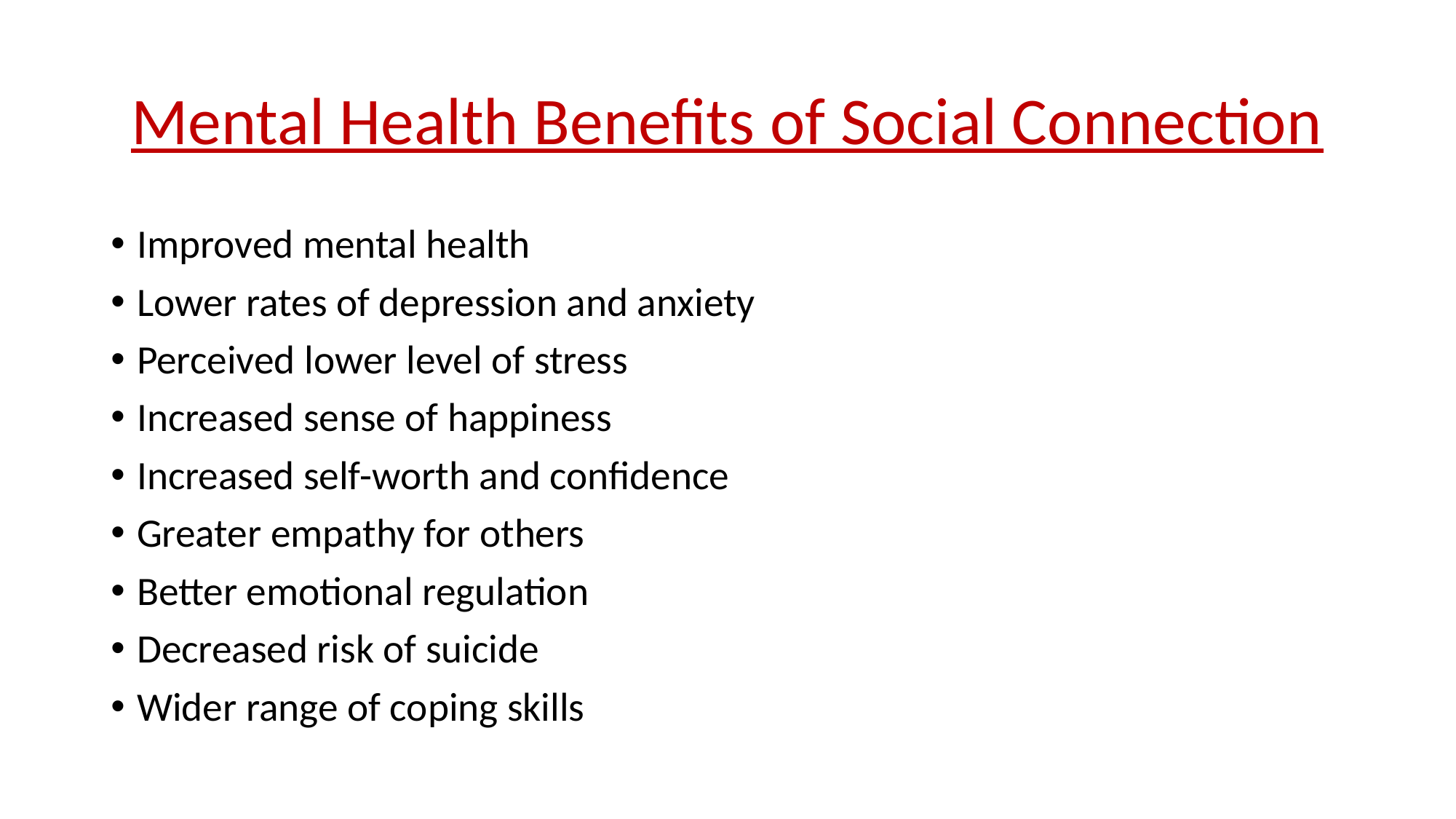

# Mental Health Benefits of Social Connection
Improved mental health
Lower rates of depression and anxiety
Perceived lower level of stress
Increased sense of happiness
Increased self-worth and confidence
Greater empathy for others
Better emotional regulation
Decreased risk of suicide
Wider range of coping skills